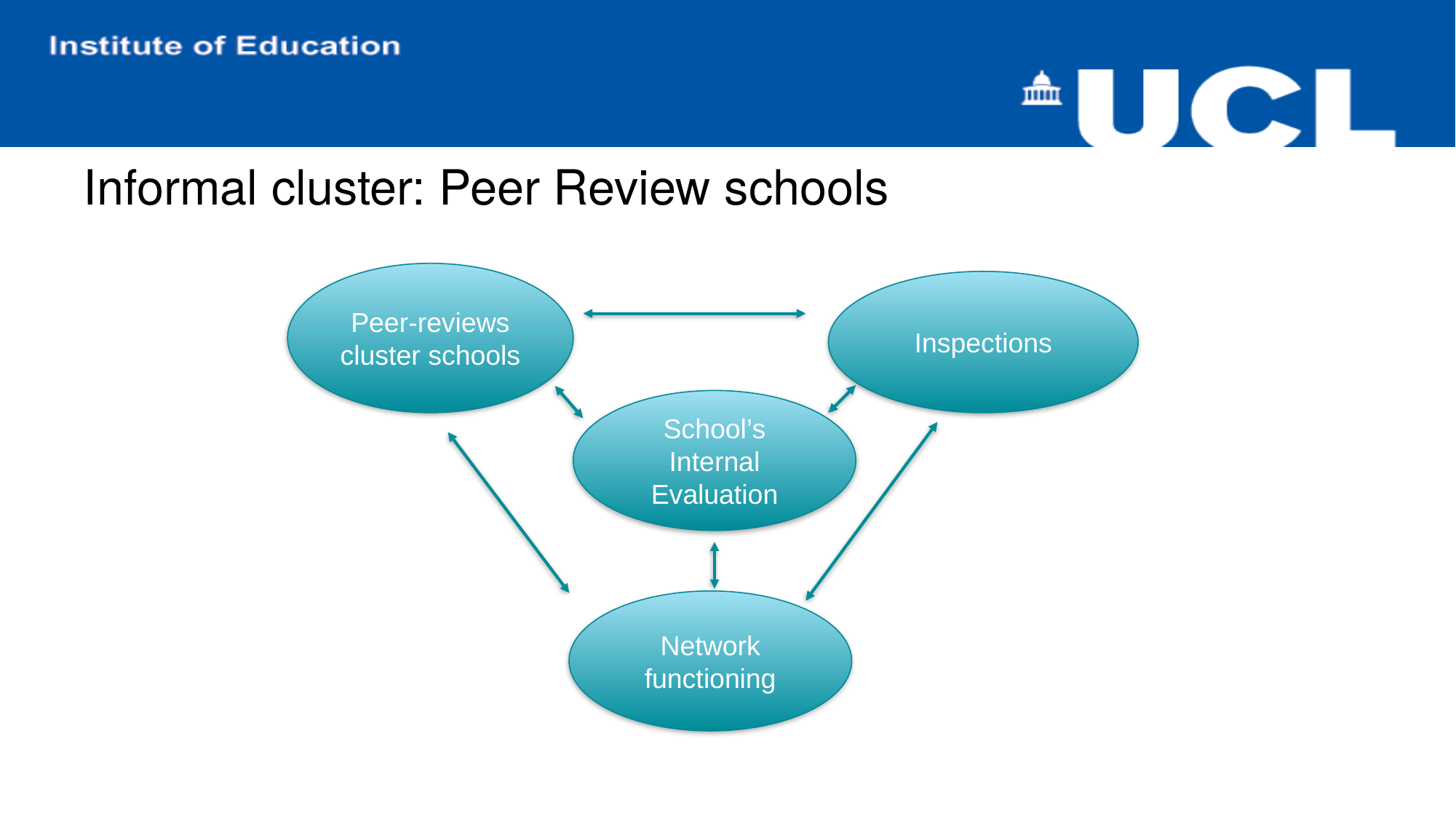

# Informal cluster: Peer Review schools
Peer-reviews cluster schools
Inspections

School’s Internal Evaluation
Network functioning